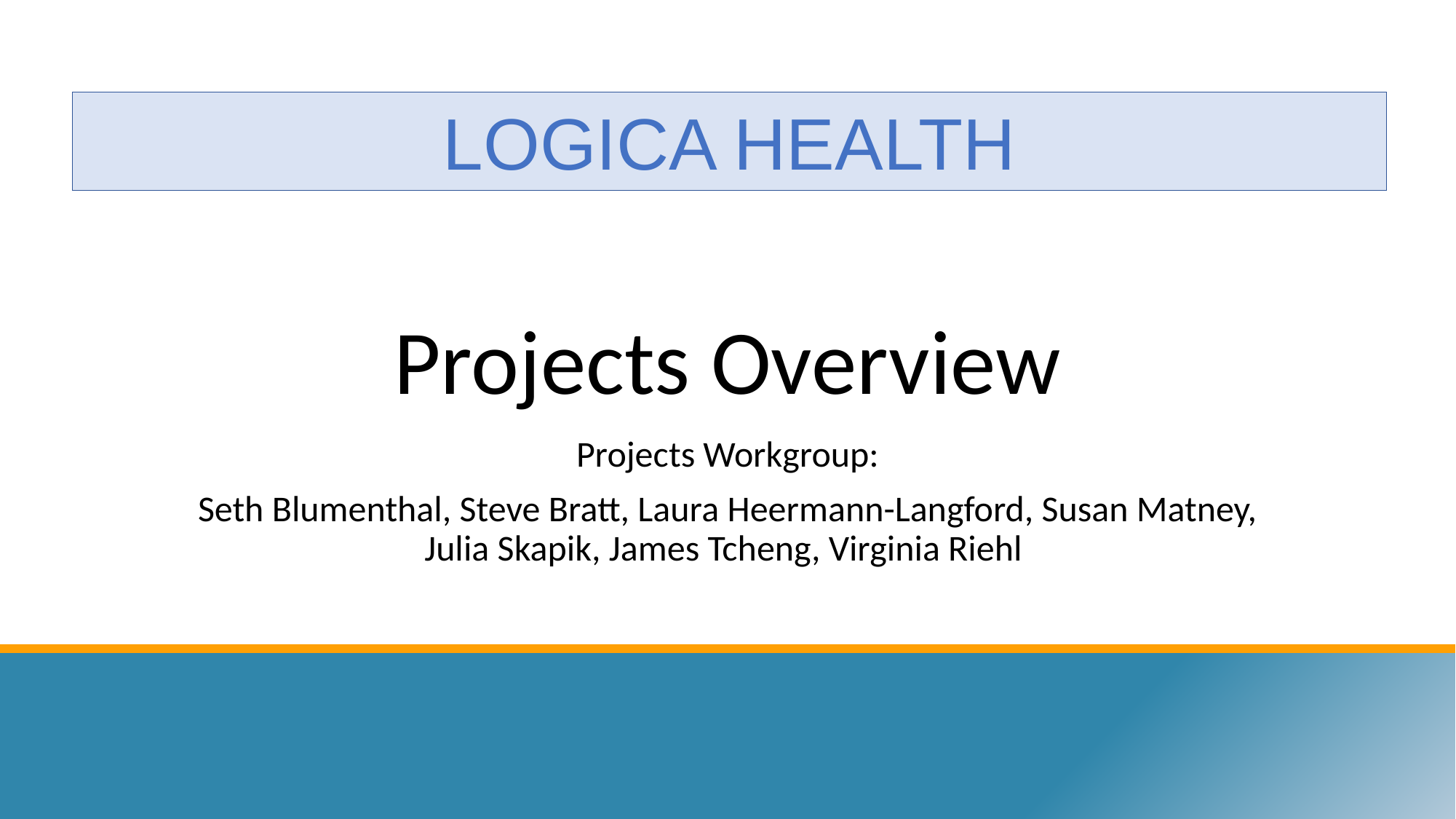

LOGICA HEALTH
# Projects Overview
Projects Workgroup:
Seth Blumenthal, Steve Bratt, Laura Heermann-Langford, Susan Matney, Julia Skapik, James Tcheng, Virginia Riehl